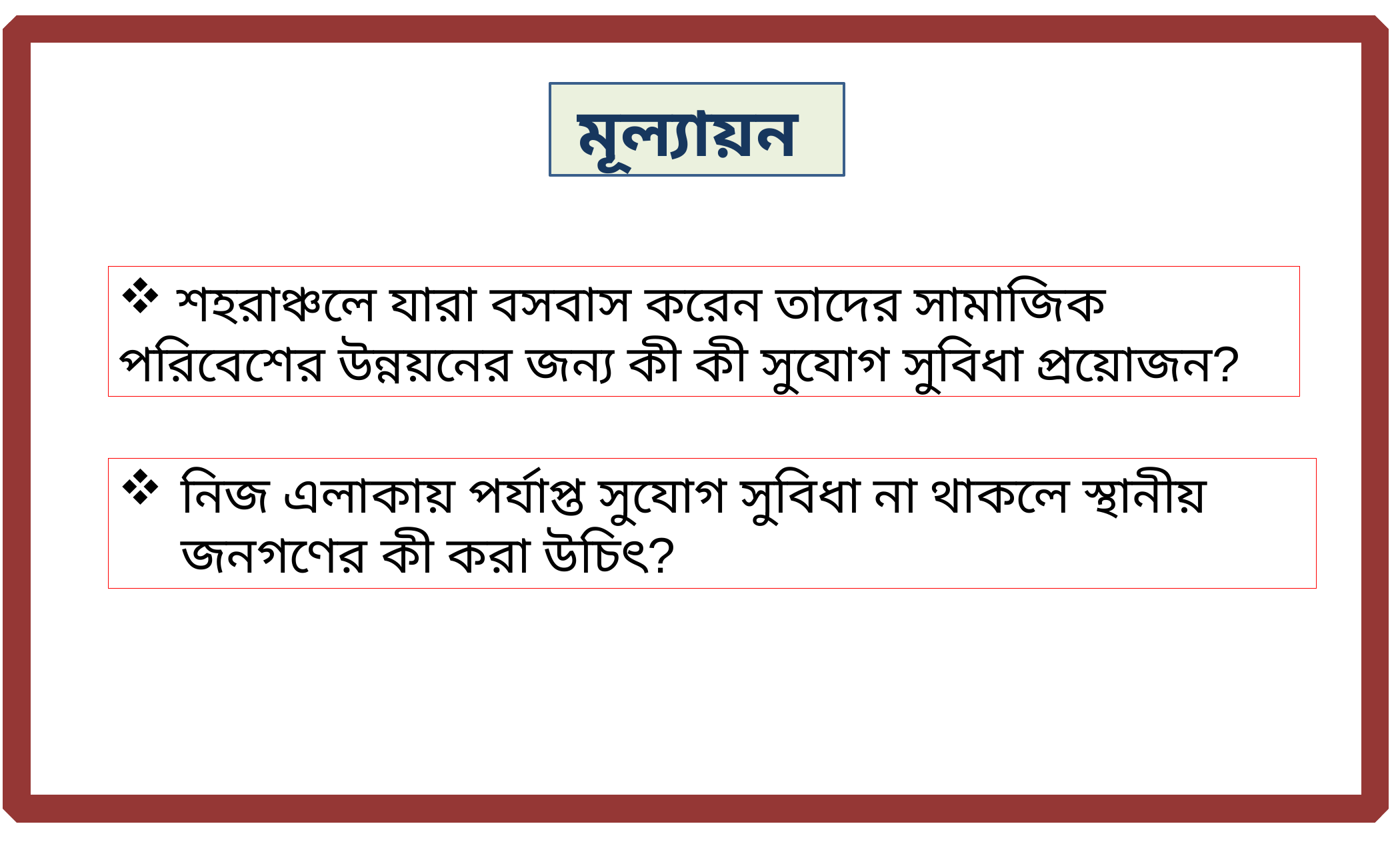

মূল্যায়ন
 শহরাঞ্চলে যারা বসবাস করেন তাদের সামাজিক পরিবেশের উন্নয়নের জন্য কী কী সুযোগ সুবিধা প্রয়োজন?
নিজ এলাকায় পর্যাপ্ত সুযোগ সুবিধা না থাকলে স্থানীয় জনগণের কী করা উচিৎ?